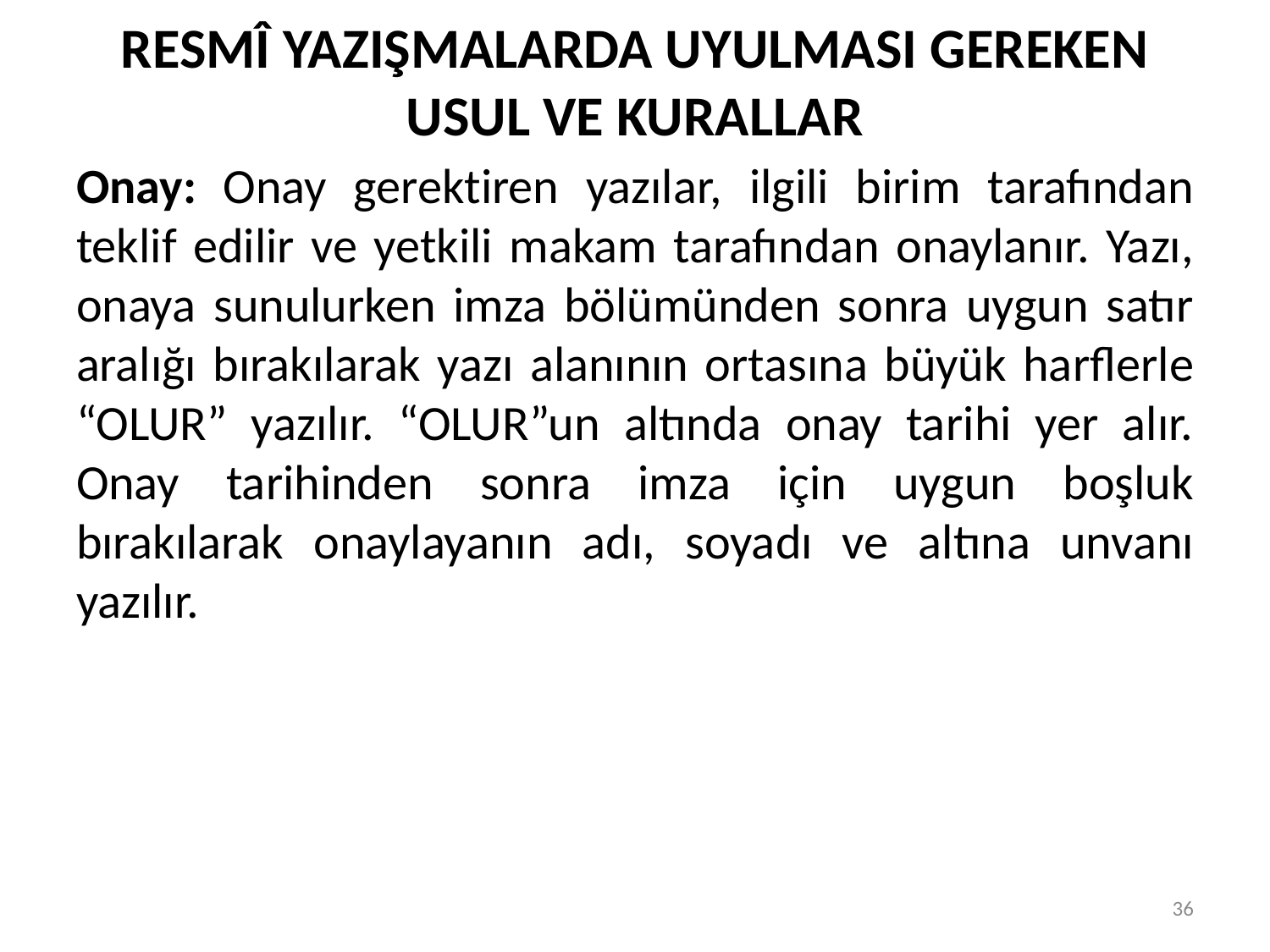

# RESMÎ YAZIŞMALARDA UYULMASI GEREKEN USUL VE KURALLAR
Onay: Onay gerektiren yazılar, ilgili birim tarafından teklif edilir ve yetkili makam tarafından onaylanır. Yazı, onaya sunulurken imza bölümünden sonra uygun satır aralığı bırakılarak yazı alanının ortasına büyük harflerle “OLUR” yazılır. “OLUR”un altında onay tarihi yer alır. Onay tarihinden sonra imza için uygun boşluk bırakılarak onaylayanın adı, soyadı ve altına unvanı yazılır.
36